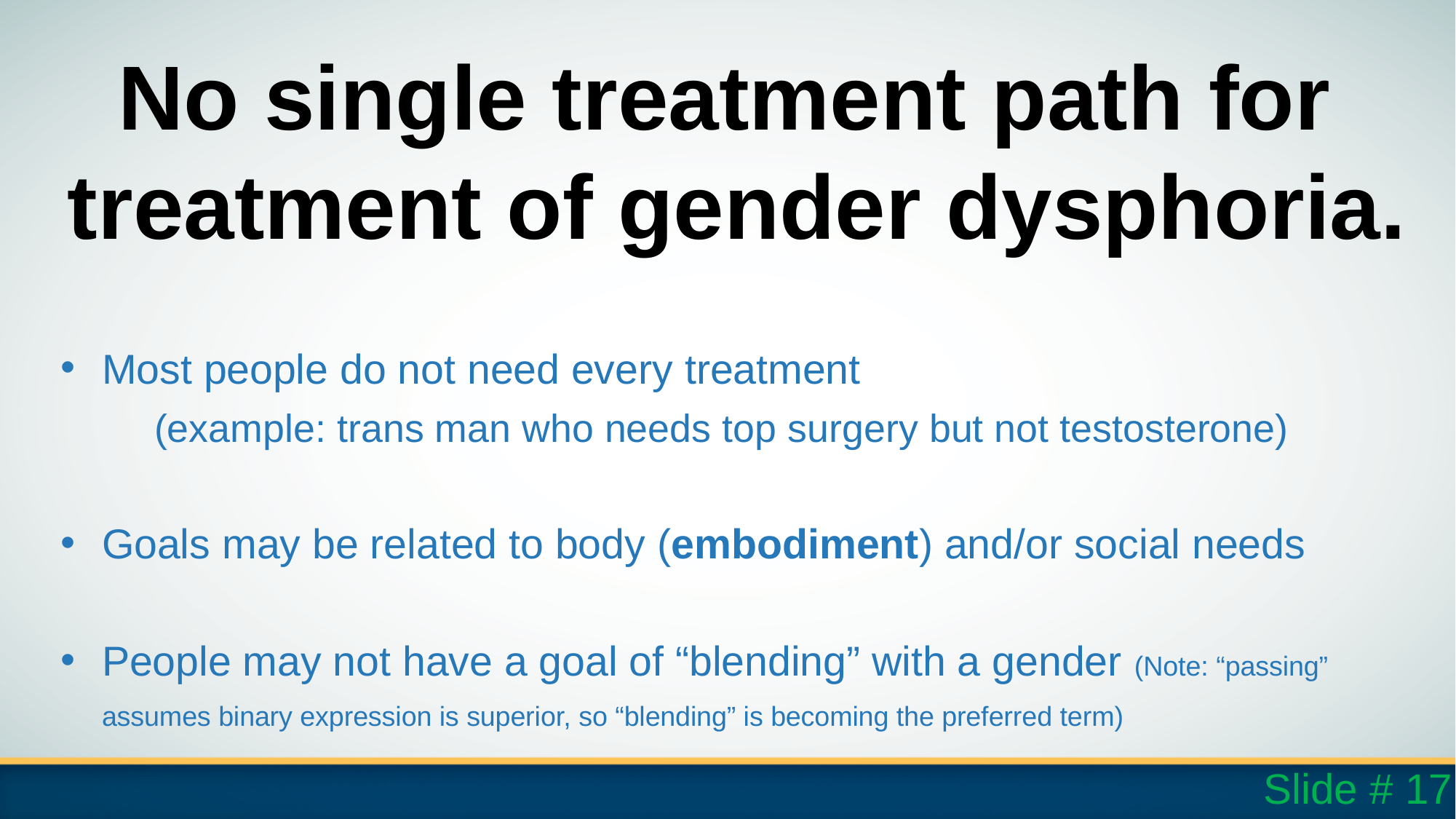

# No single treatment path for  treatment of gender dysphoria.

Most people do not need every treatment
	(example: trans man who needs top surgery but not testosterone)

Goals may be related to body (embodiment) and/or social needs

People may not have a goal of “blending” with a gender					(Note: “passing” assumes binary expression is superior, so “blending” is becoming the preferred term)

Slide # 17